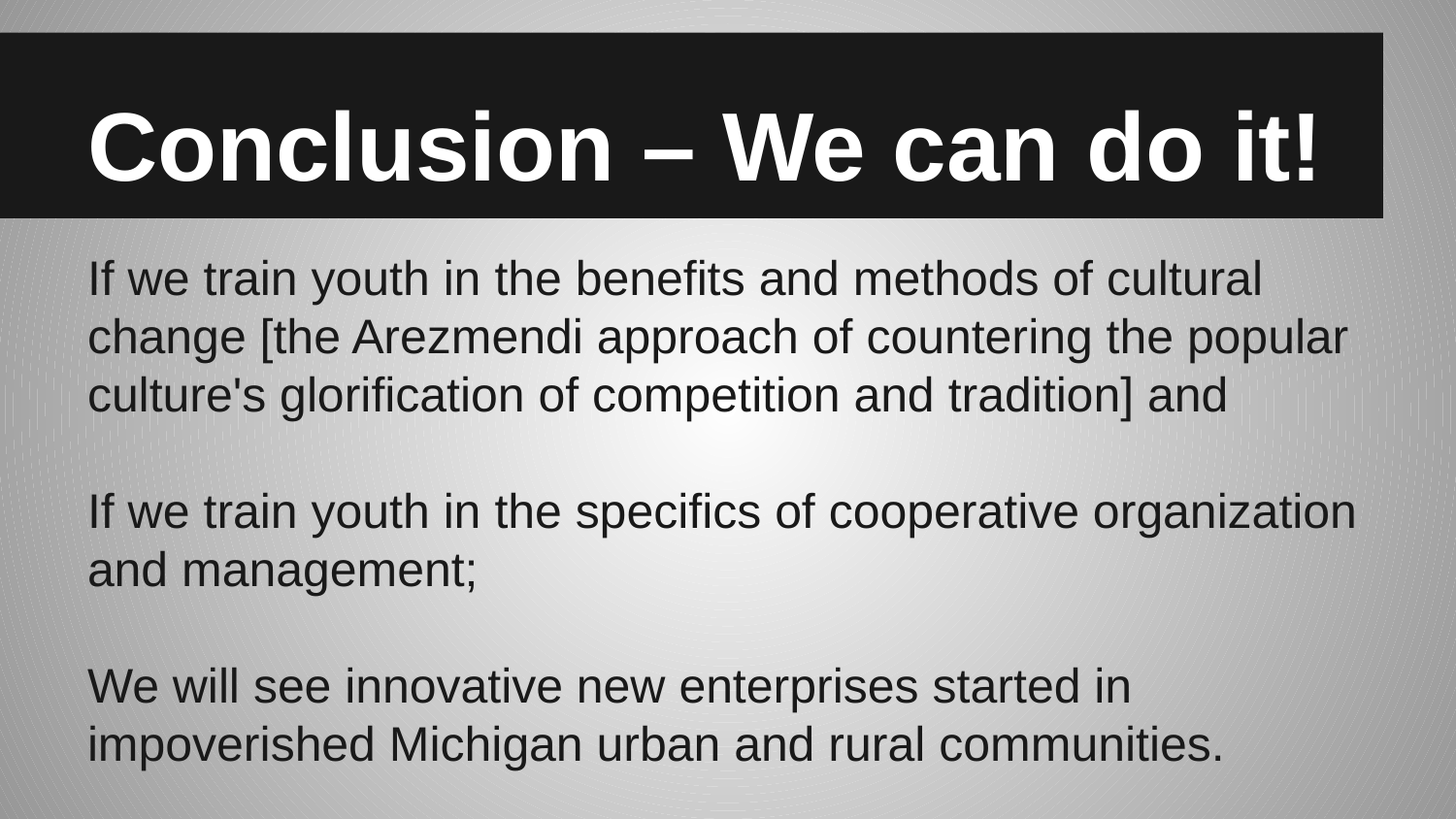

# Conclusion – We can do it!
If we train youth in the benefits and methods of cultural change [the Arezmendi approach of countering the popular culture's glorification of competition and tradition] and

If we train youth in the specifics of cooperative organization and management;

We will see innovative new enterprises started in impoverished Michigan urban and rural communities.